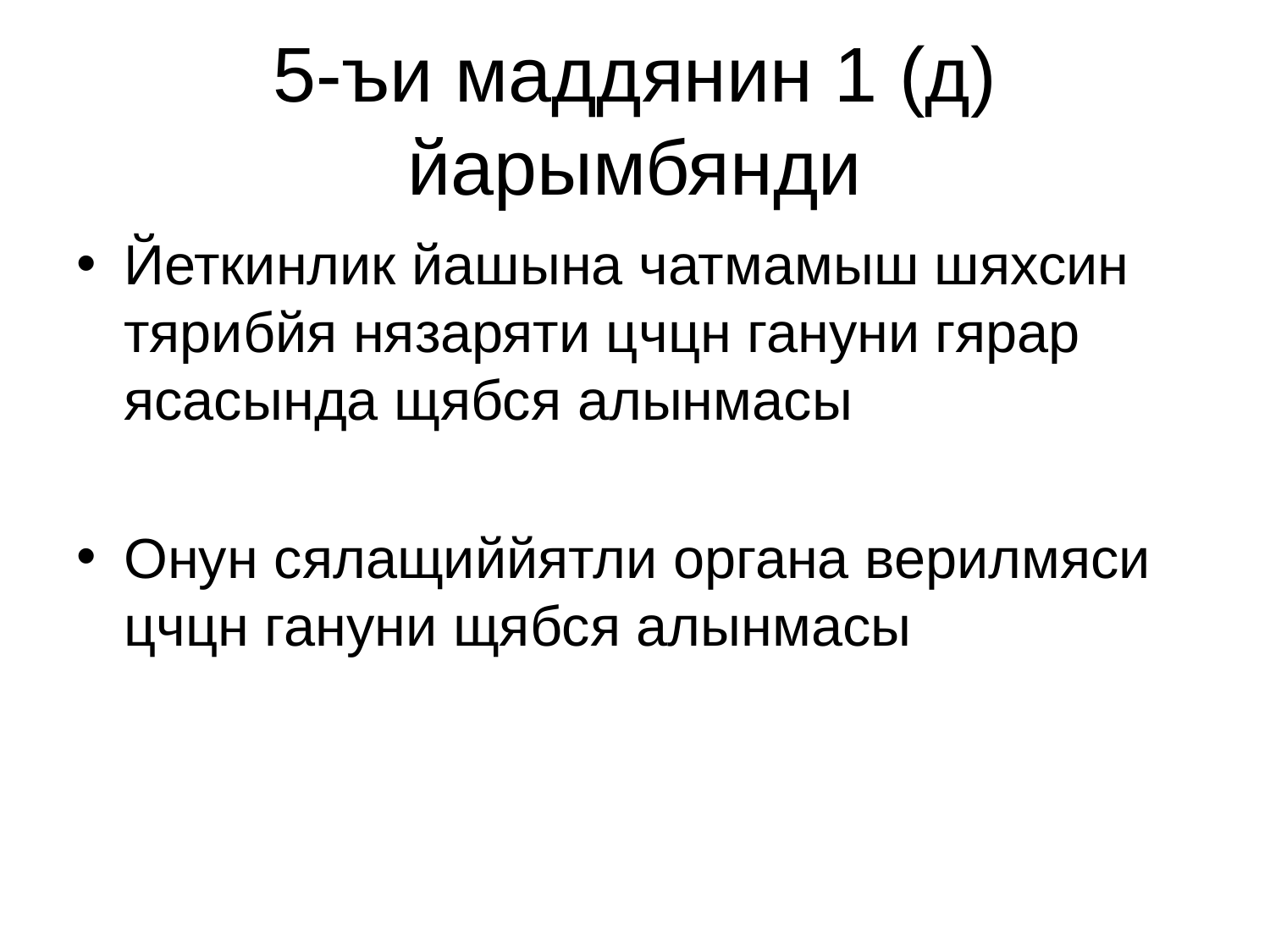

# 5-ъи маддянин 1 (д) йарымбянди
Йеткинлик йашына чатмамыш шяхсин тярибйя нязаряти цчцн гануни гярар ясасында щябся алынмасы

Онун сялащиййятли органа верилмяси цчцн гануни щябся алынмасы